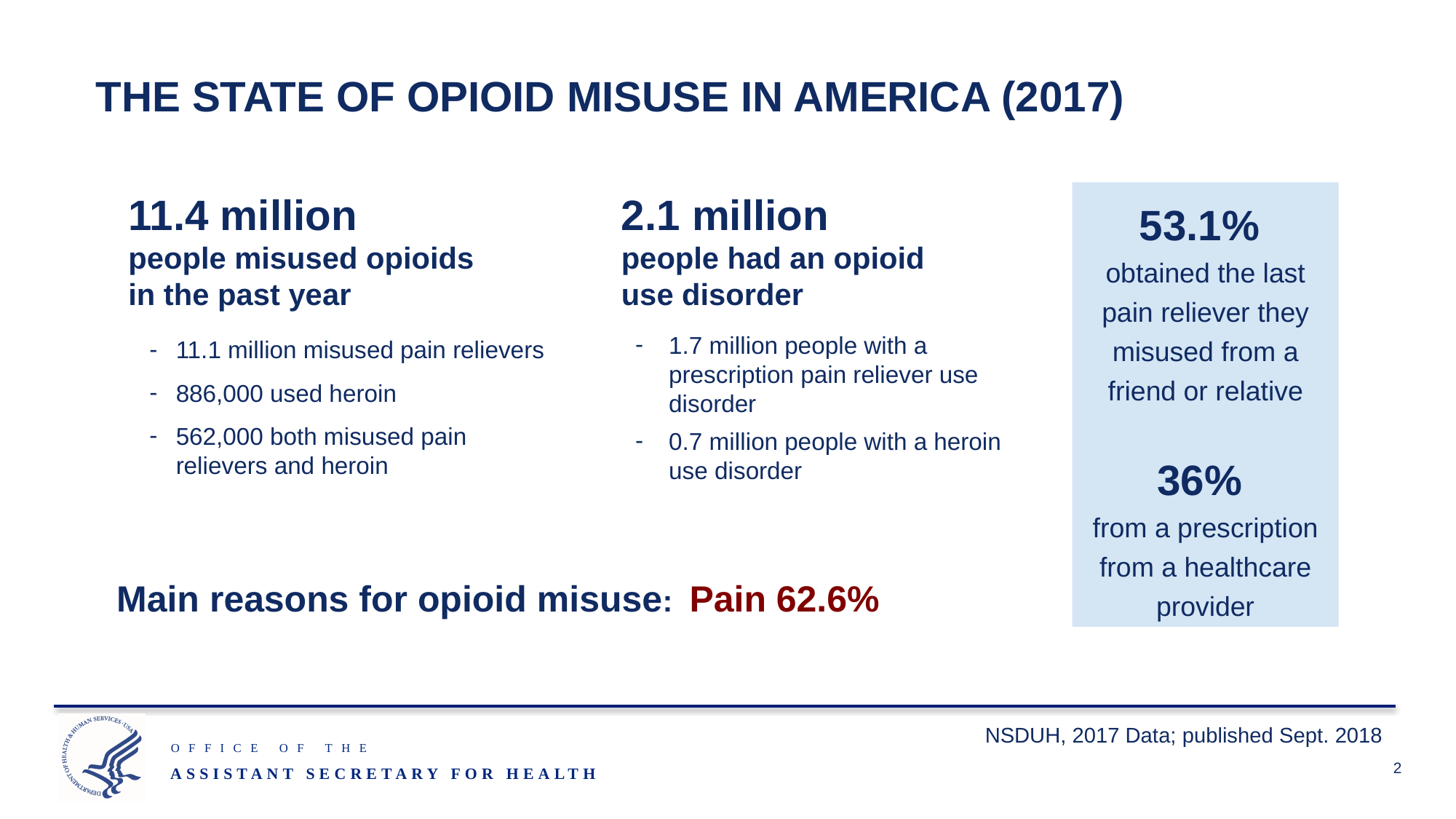

# THE STATE OF OPIOID MISUSE IN AMERICA (2017)
11.4 million
people misused opioids
in the past year
11.1 million misused pain relievers
886,000 used heroin
562,000 both misused pain relievers and heroin
2.1 million
people had an opioid
use disorder
1.7 million people with a prescription pain reliever use disorder
0.7 million people with a heroin use disorder
53.1%
obtained the last pain reliever they misused from a friend or relative
36%
from a prescription from a healthcare provider
Main reasons for opioid misuse:  Pain 62.6%
NSDUH, 2017 Data; published Sept. 2018
2